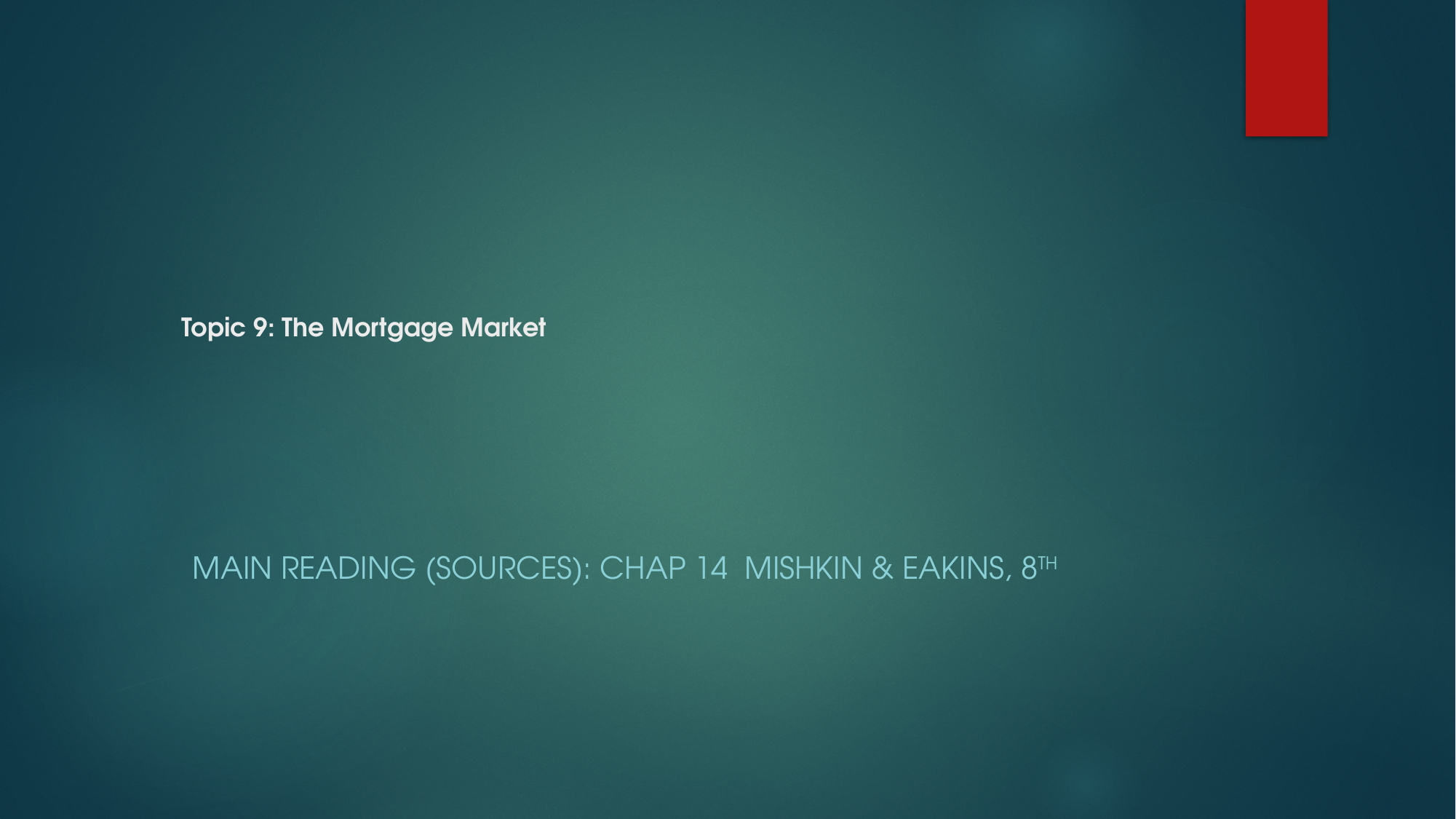

# Topic 9: The Mortgage Market
Main Reading (Sources): Chap 14  Mishkin & Eakins, 8th